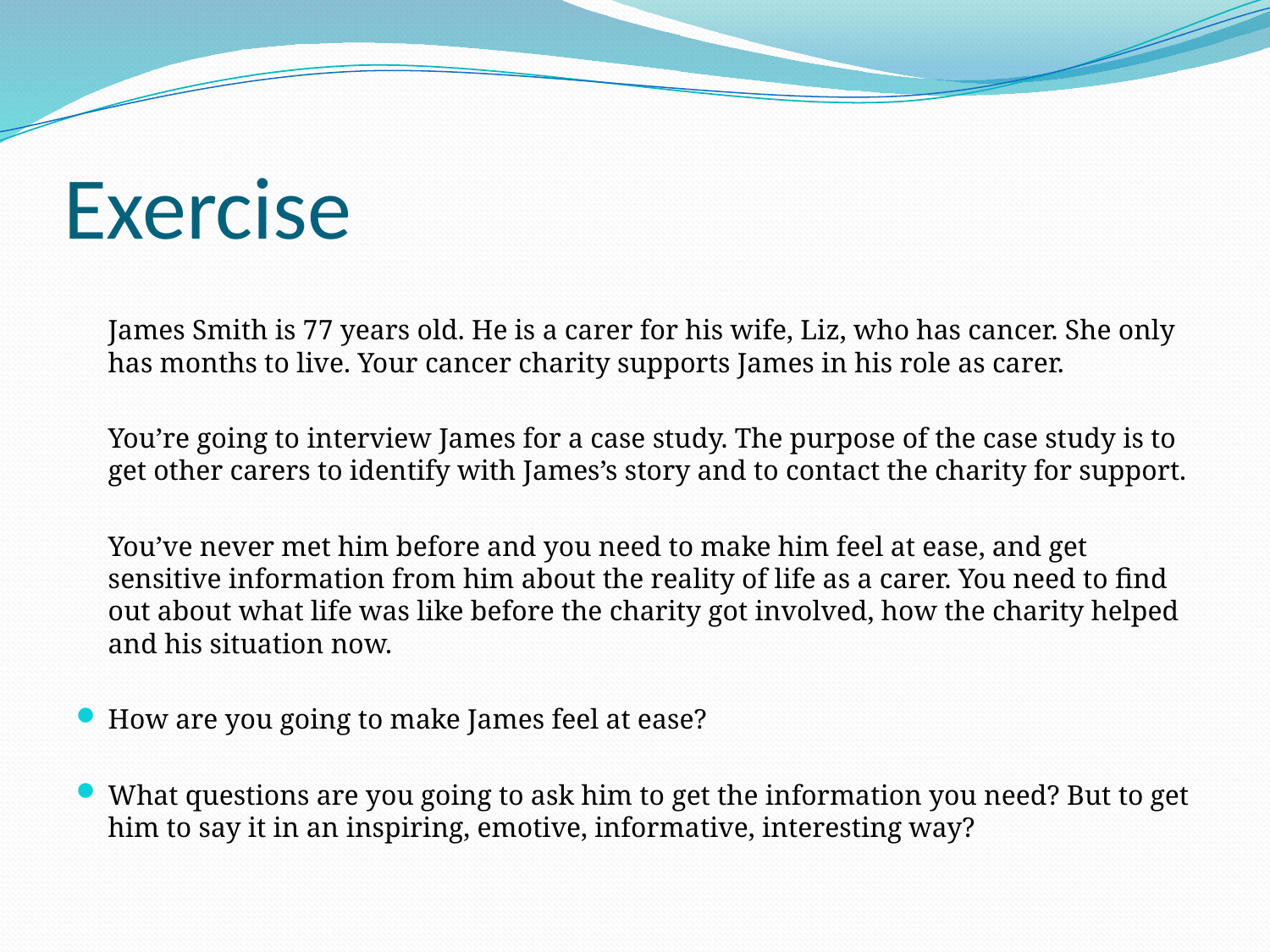

# Exercise

	James Smith is 77 years old. He is a carer for his wife, Liz, who has cancer. She only has months to live. Your cancer charity supports James in his role as carer.

	You’re going to interview James for a case study. The purpose of the case study is to get other carers to identify with James’s story and to contact the charity for support.

	You’ve never met him before and you need to make him feel at ease, and get sensitive information from him about the reality of life as a carer. You need to find out about what life was like before the charity got involved, how the charity helped and his situation now.

How are you going to make James feel at ease?

What questions are you going to ask him to get the information you need? But to get him to say it in an inspiring, emotive, informative, interesting way?